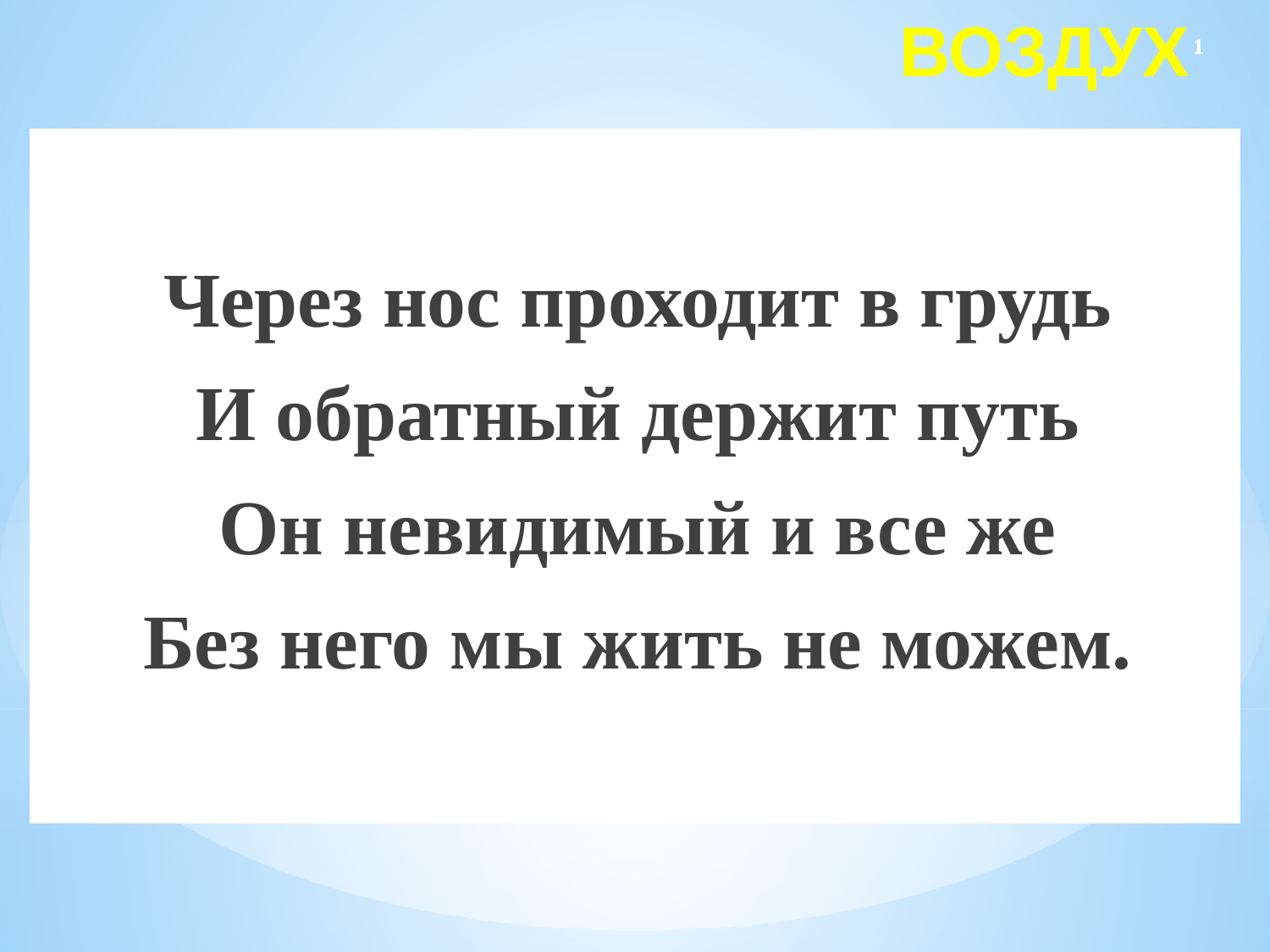

# ВОЗДУХ
1

Через нос проходит в грудь
И обратный держит путь
Он невидимый и все же
Без него мы жить не можем.